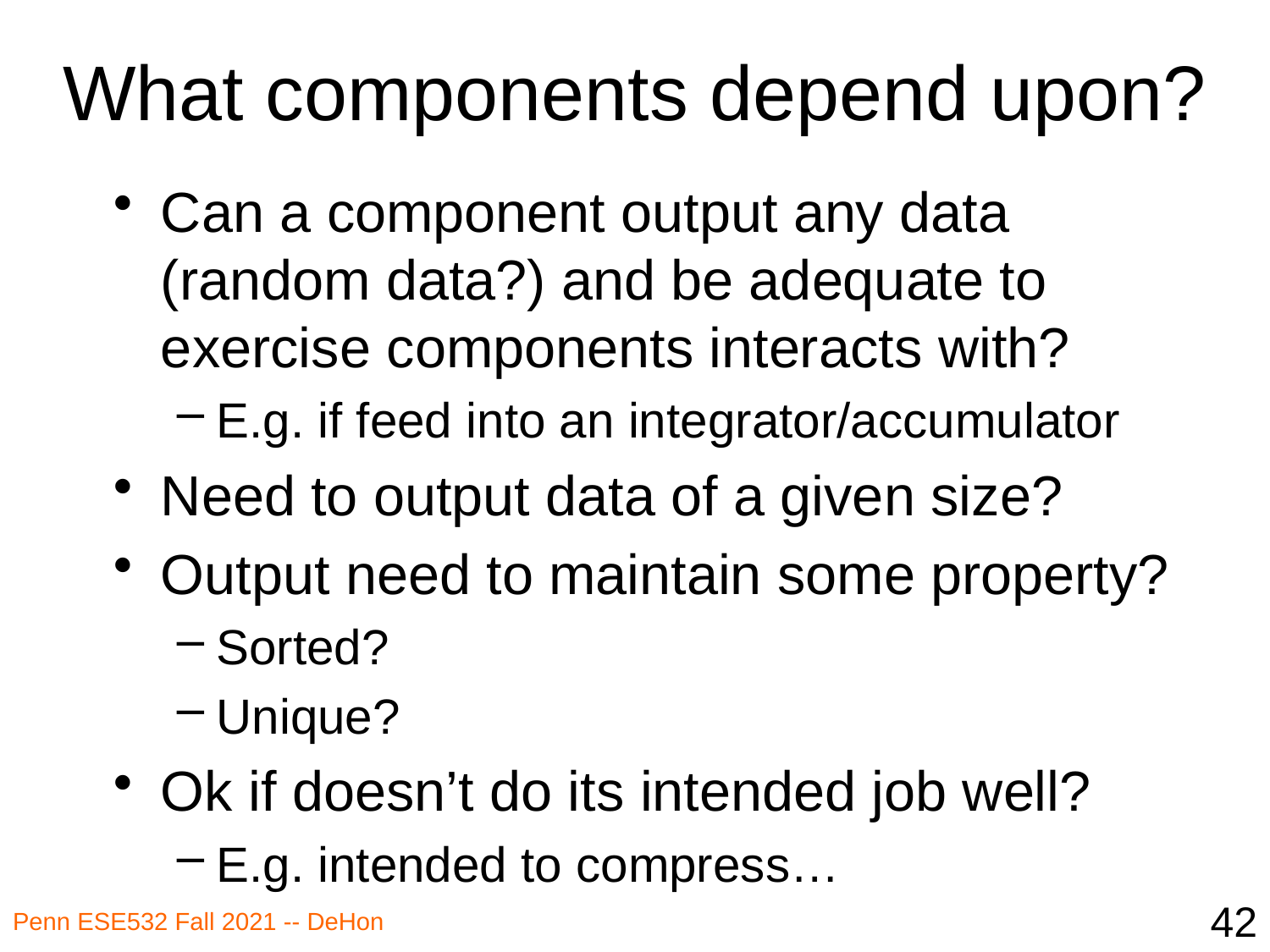

# What components depend upon?
Can a component output any data  (random data?) and be adequate to exercise components interacts with?
E.g. if feed into an integrator/accumulator
Need to output data of a given size?
Output need to maintain some property?
Sorted?
Unique?
Ok if doesn’t do its intended job well?
E.g. intended to compress…
42
Penn ESE532 Fall 2021 -- DeHon